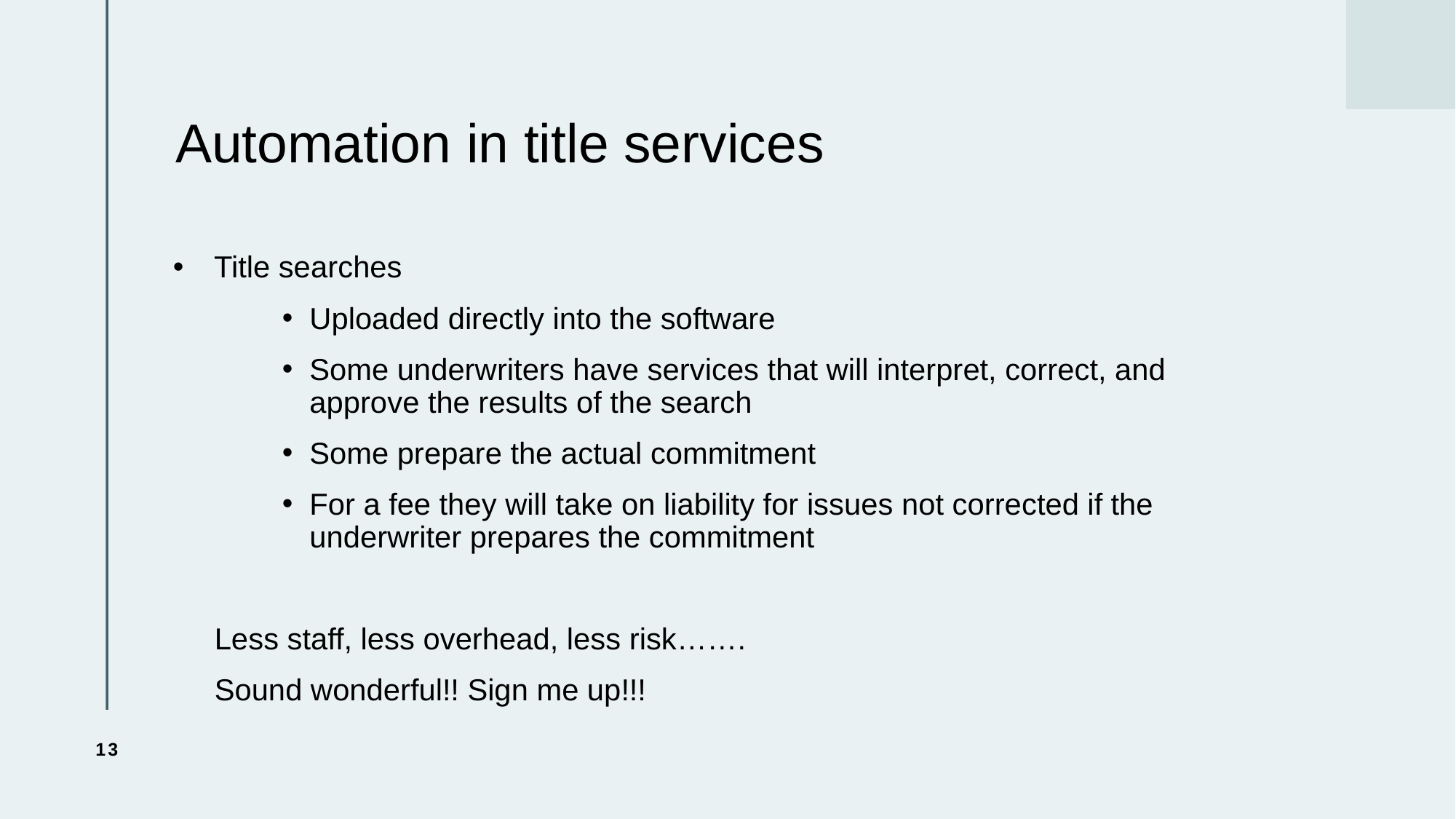

# Automation in title services
Title searches
Uploaded directly into the software
Some underwriters have services that will interpret, correct, and approve the results of the search
Some prepare the actual commitment
For a fee they will take on liability for issues not corrected if the underwriter prepares the commitment

Less staff, less overhead, less risk…….
Sound wonderful!! Sign me up!!!

13